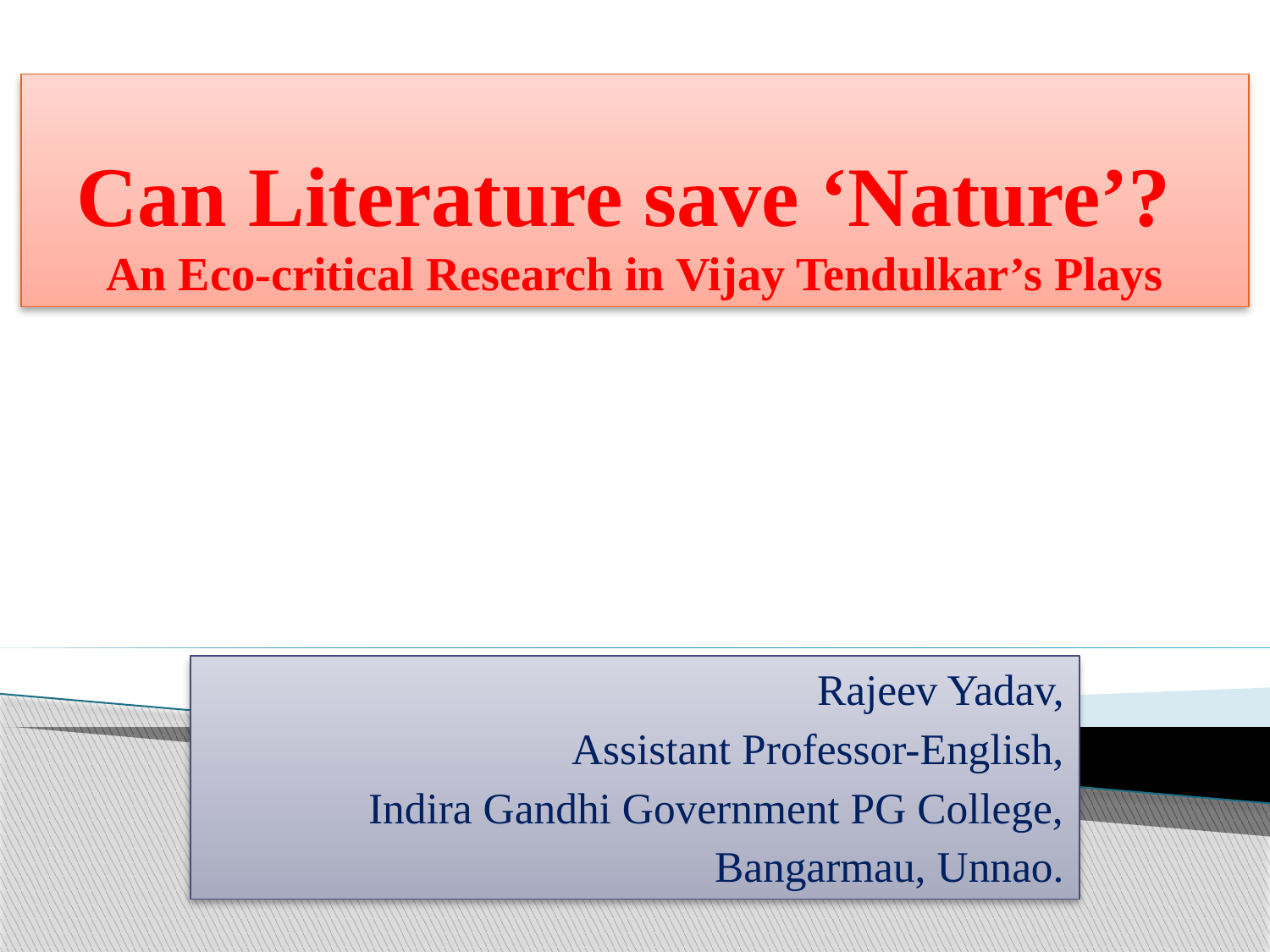

# Can Literature save ‘Nature’? An Eco-critical Research in Vijay Tendulkar’s Plays
Rajeev Yadav,
Assistant Professor-English,
Indira Gandhi Government PG College,
Bangarmau, Unnao.